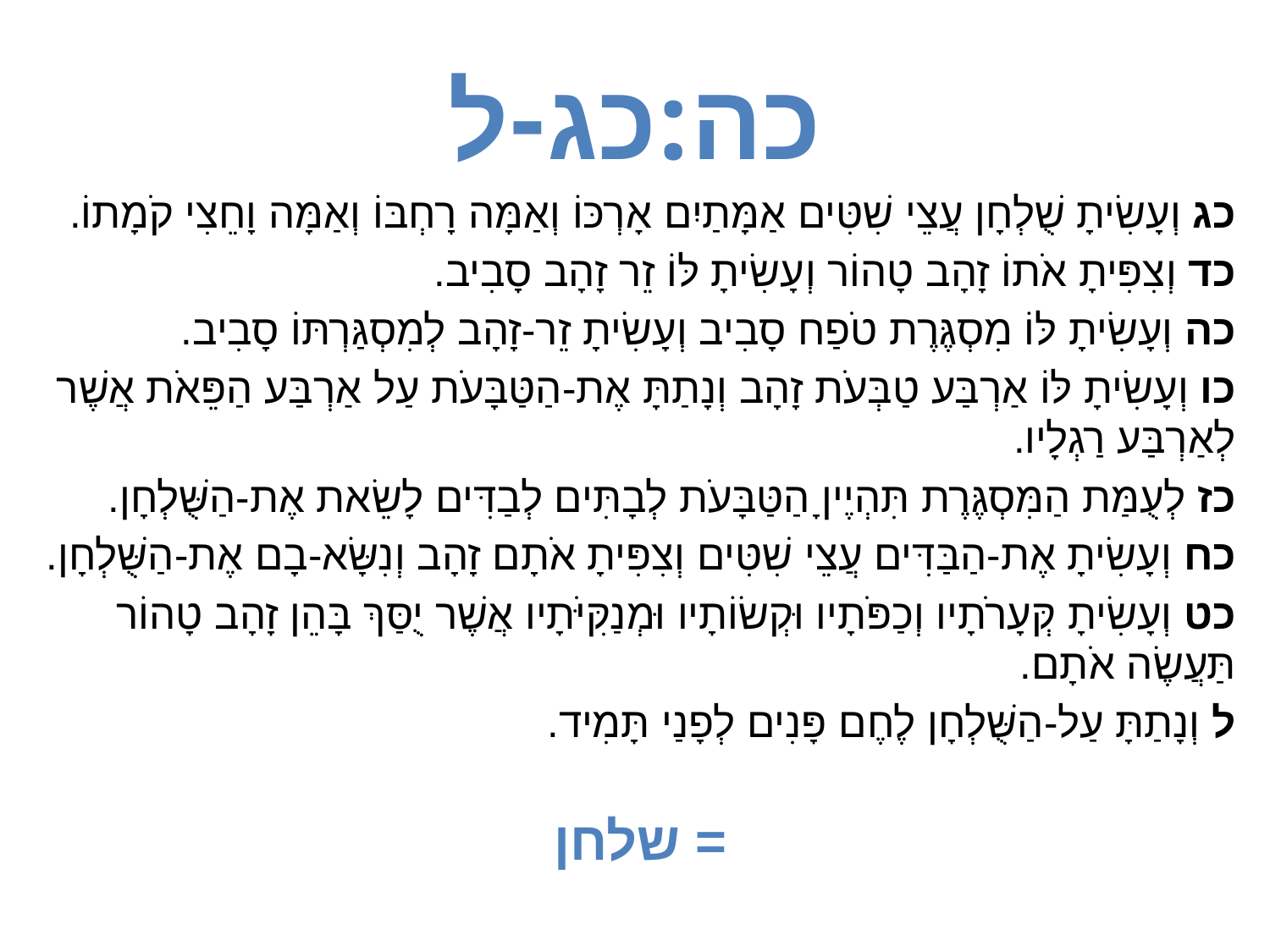

# כה:כג-ל
כג וְעָשִׂיתָ שֻׁלְחָן עֲצֵי שִׁטִּים אַמָּתַיִם אָרְכּוֹ וְאַמָּה רָחְבּוֹ וְאַמָּה וָחֵצִי קֹמָתוֹ.
כד וְצִפִּיתָ אֹתוֹ זָהָב טָהוֹר וְעָשִׂיתָ לּוֹ זֵר זָהָב סָבִיב.
כה וְעָשִׂיתָ לּוֹ מִסְגֶּרֶת טֹפַח סָבִיב וְעָשִׂיתָ זֵר-זָהָב לְמִסְגַּרְתּוֹ סָבִיב.
כו וְעָשִׂיתָ לּוֹ אַרְבַּע טַבְּעֹת זָהָב וְנָתַתָּ אֶת-הַטַּבָּעֹת עַל אַרְבַּע הַפֵּאֹת אֲשֶׁר לְאַרְבַּע רַגְלָיו.
כז לְעֻמַּת הַמִּסְגֶּרֶת תִּהְיֶיןָ הַטַּבָּעֹת לְבָתִּים לְבַדִּים לָשֵׂאת אֶת-הַשֻּׁלְחָן.
כח וְעָשִׂיתָ אֶת-הַבַּדִּים עֲצֵי שִׁטִּים וְצִפִּיתָ אֹתָם זָהָב וְנִשָּׂא-בָם אֶת-הַשֻּׁלְחָן.
כט וְעָשִׂיתָ קְּעָרֹתָיו וְכַפֹּתָיו וּקְשׂוֹתָיו וּמְנַקִּיֹּתָיו אֲשֶׁר יֻסַּךְ בָּהֵן זָהָב טָהוֹר תַּעֲשֶׂה אֹתָם.
ל וְנָתַתָּ עַל-הַשֻּׁלְחָן לֶחֶם פָּנִים לְפָנַי תָּמִיד.
= שלחן